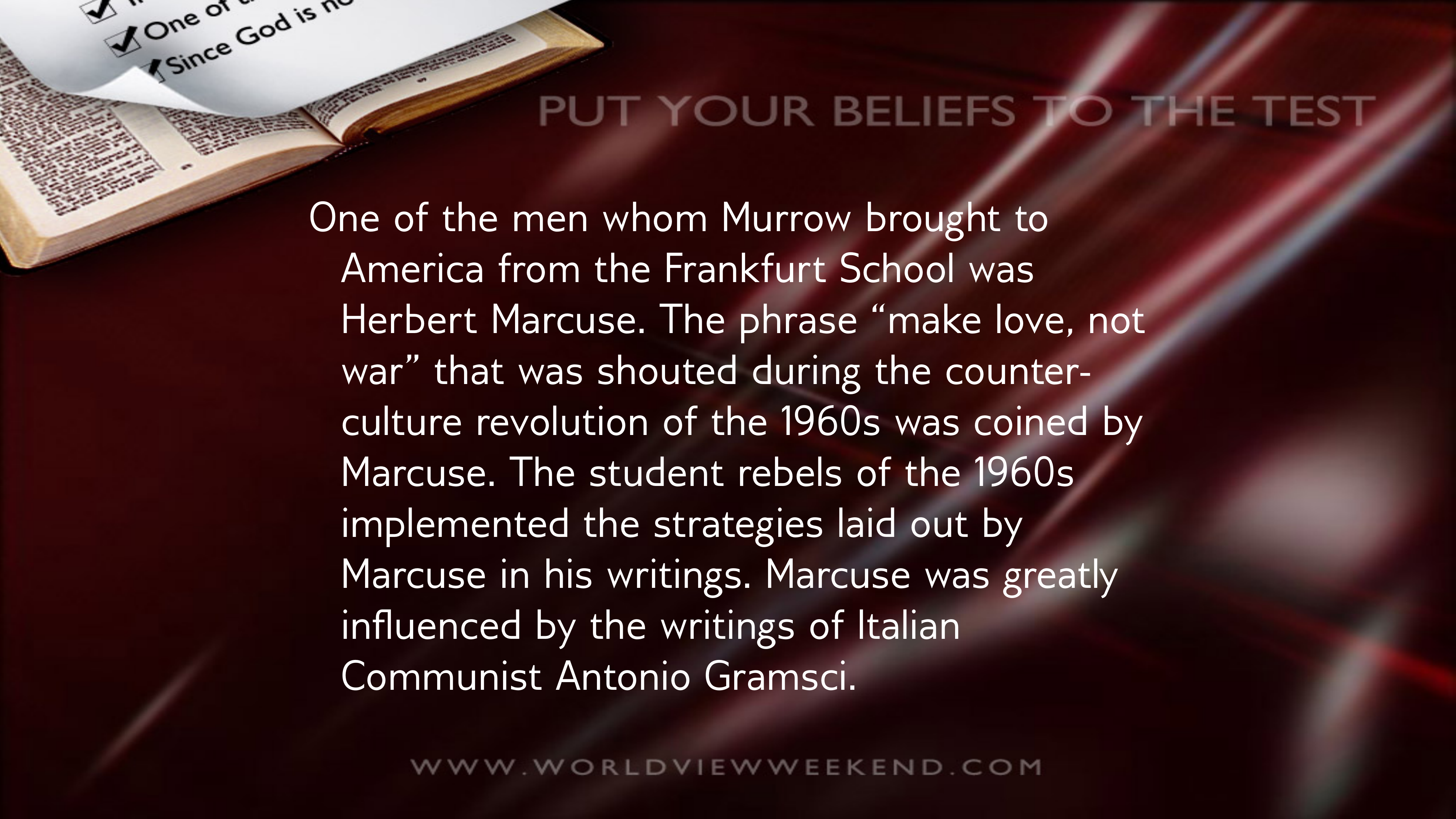

One of the men whom Murrow brought to America from the Frankfurt School was Herbert Marcuse. The phrase “make love, not war” that was shouted during the counter-culture revolution of the 1960s was coined by Marcuse. The student rebels of the 1960s implemented the strategies laid out by Marcuse in his writings. Marcuse was greatly influenced by the writings of Italian Communist Antonio Gramsci.